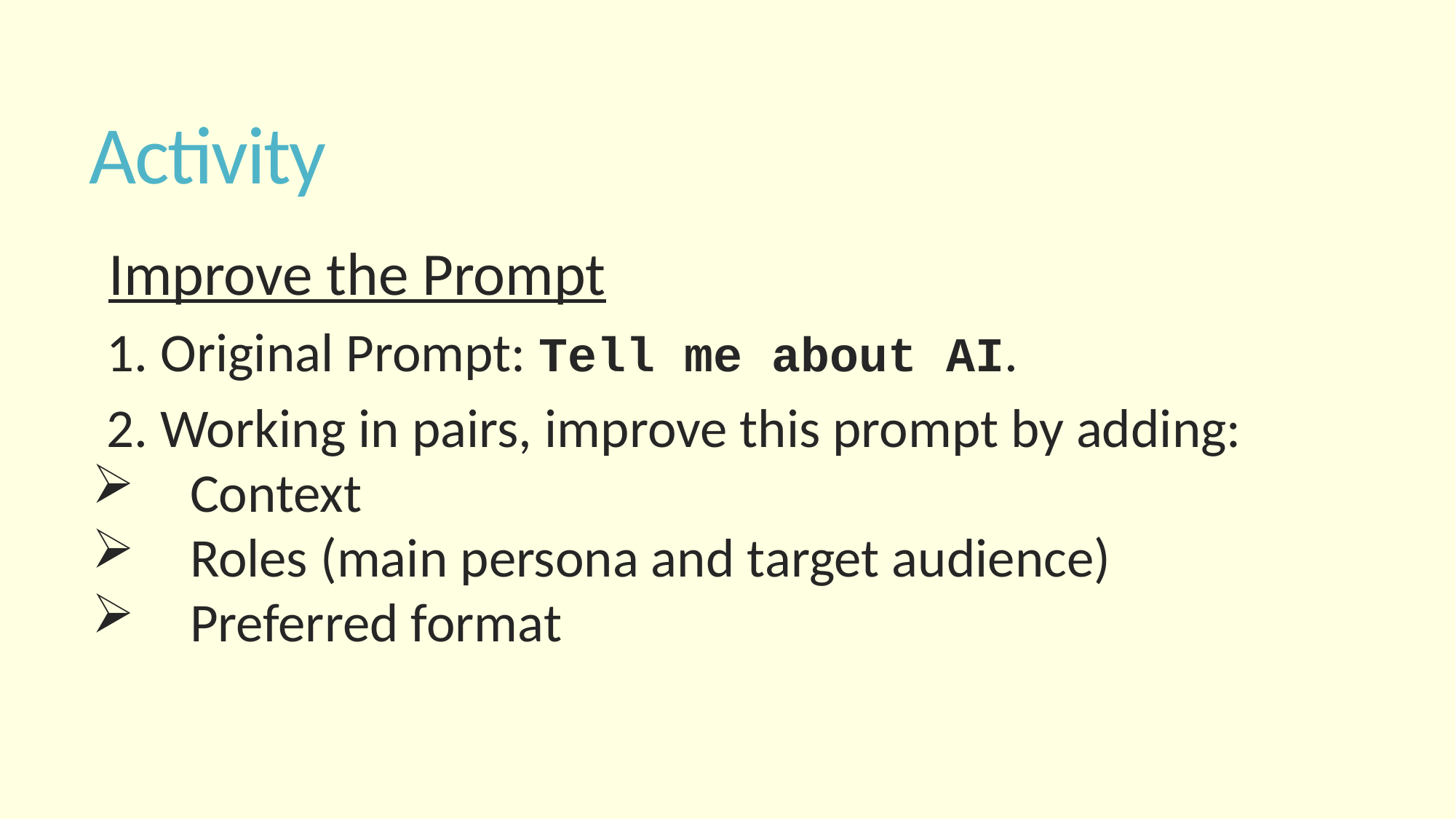

# Activity
Improve the Prompt
1. Original Prompt: Tell me about AI.
2. Working in pairs, improve this prompt by adding:
Context
Roles (main persona and target audience)
Preferred format